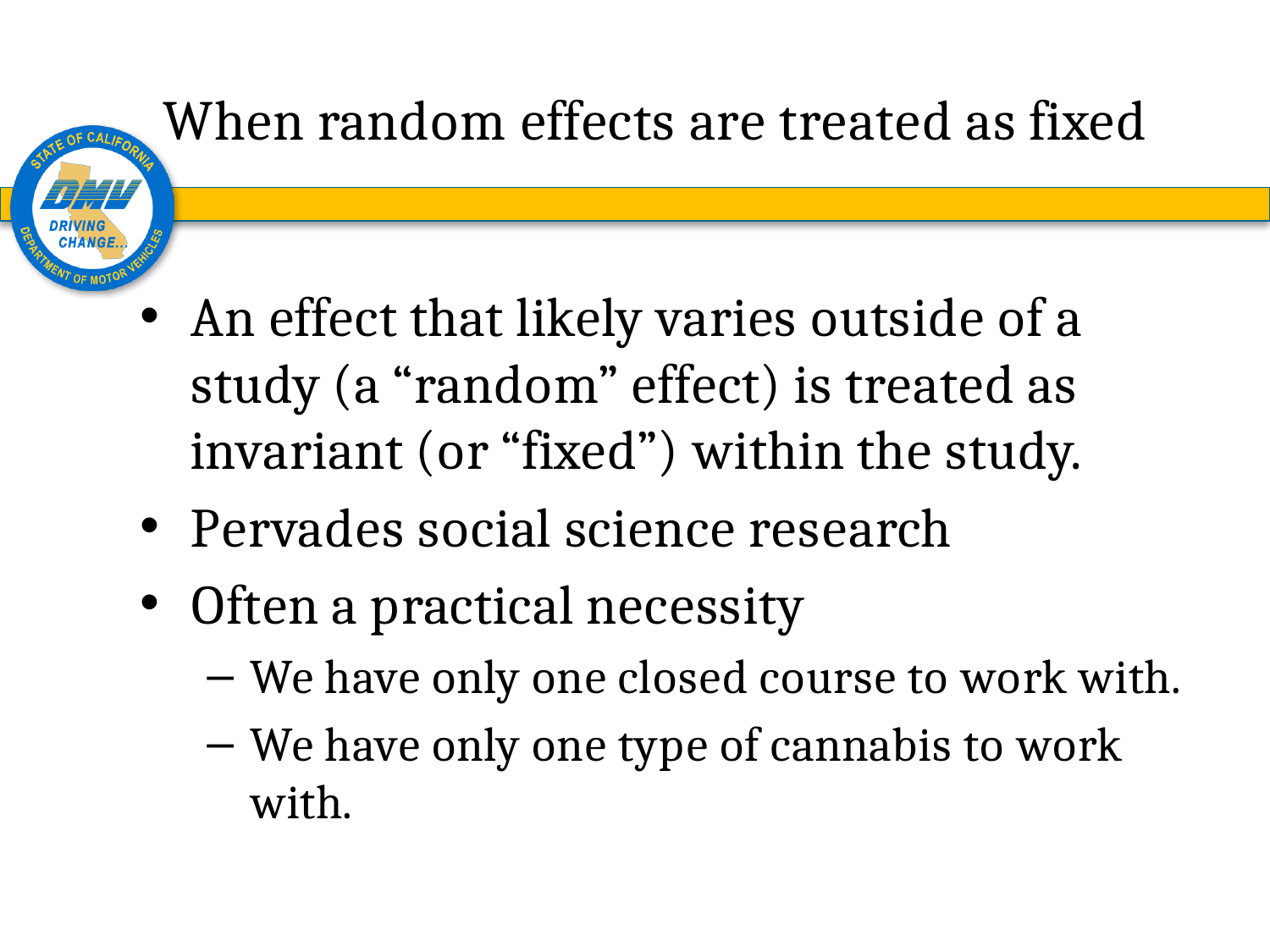

# When random effects are treated as fixed
An effect that likely varies outside of a study (a “random” effect) is treated as invariant (or “fixed”) within the study.
Pervades social science research
Often a practical necessity
We have only one closed course to work with.
We have only one type of cannabis to work with.